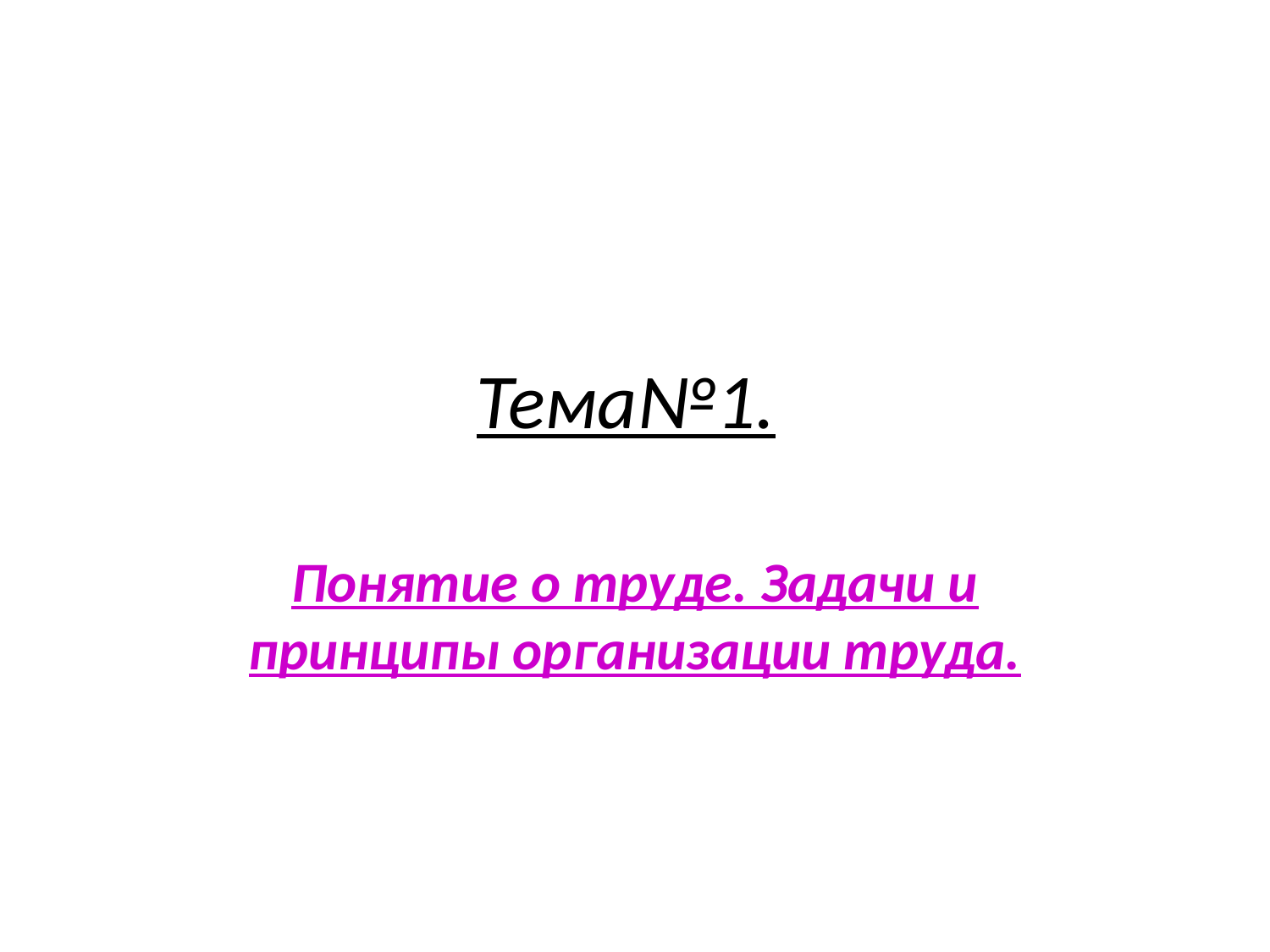

# Тема№1.
Понятие о труде. Задачи и принципы организации труда.